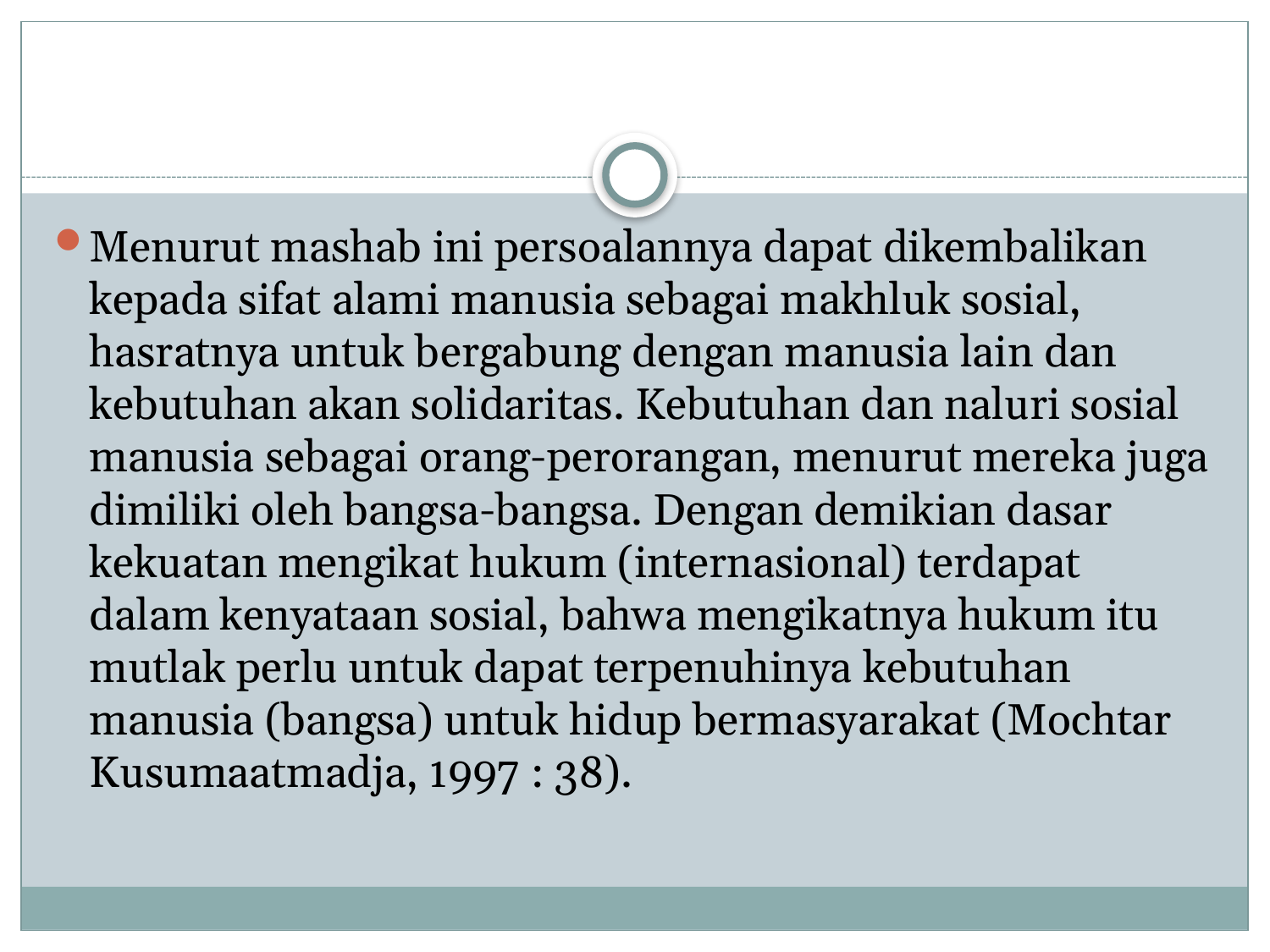

#
Menurut mashab ini persoalannya dapat dikembalikan kepada sifat alami manusia sebagai makhluk sosial, hasratnya untuk bergabung dengan manusia lain dan kebutuhan akan solidaritas. Kebutuhan dan naluri sosial manusia sebagai orang-perorangan, menurut mereka juga dimiliki oleh bangsa-bangsa. Dengan demikian dasar kekuatan mengikat hukum (internasional) terdapat dalam kenyataan sosial, bahwa mengikatnya hukum itu mutlak perlu untuk dapat terpenuhinya kebutuhan manusia (bangsa) untuk hidup bermasyarakat (Mochtar Kusumaatmadja, 1997 : 38).